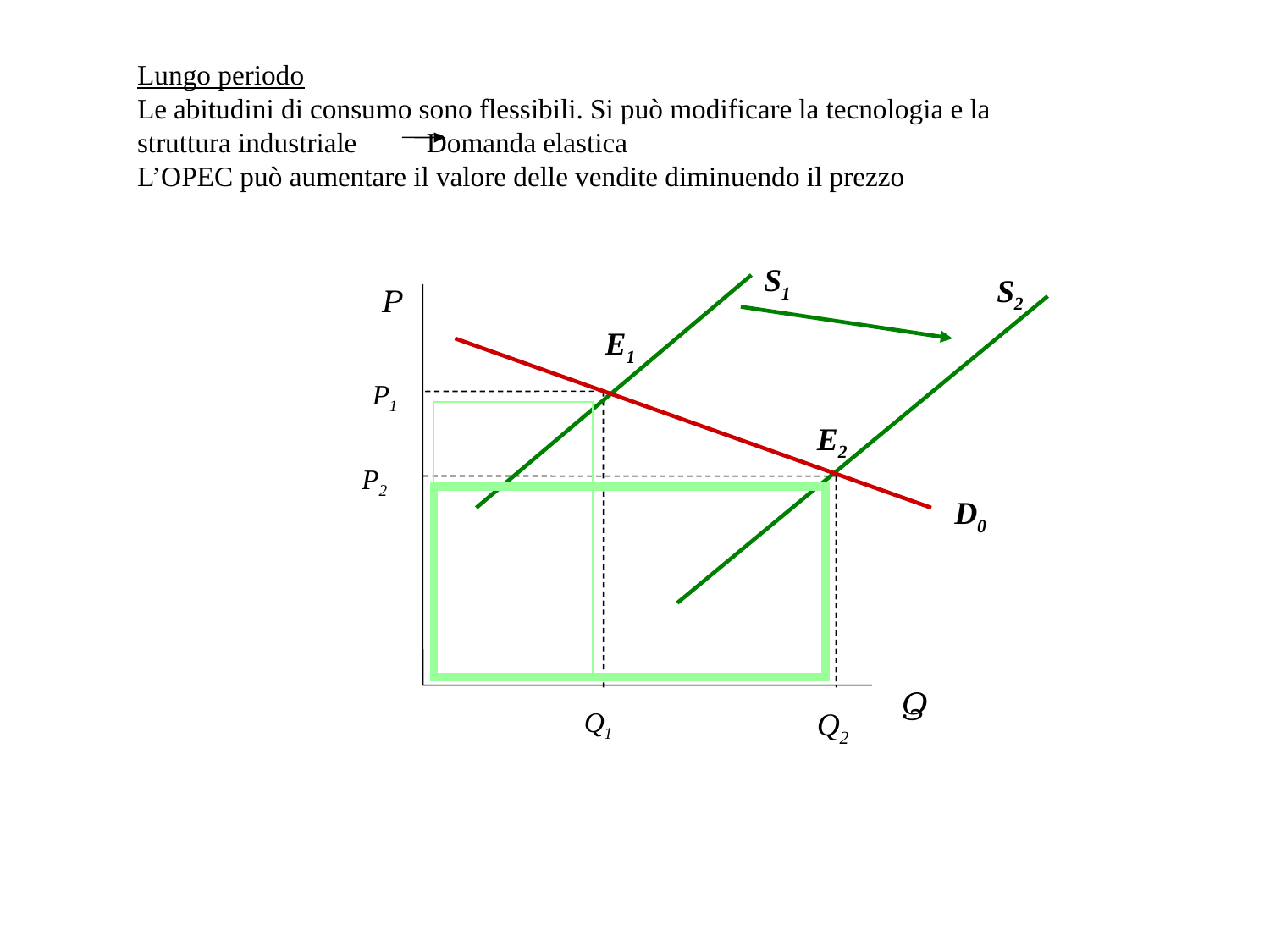

Lungo periodo
Le abitudini di consumo sono flessibili. Si può modificare la tecnologia e la struttura industriale          Domanda elastica
L’OPEC può aumentare il valore delle vendite diminuendo il prezzo

S1
S2
P

E1

P1

E2
P2

D0
Q

Q1
Q2